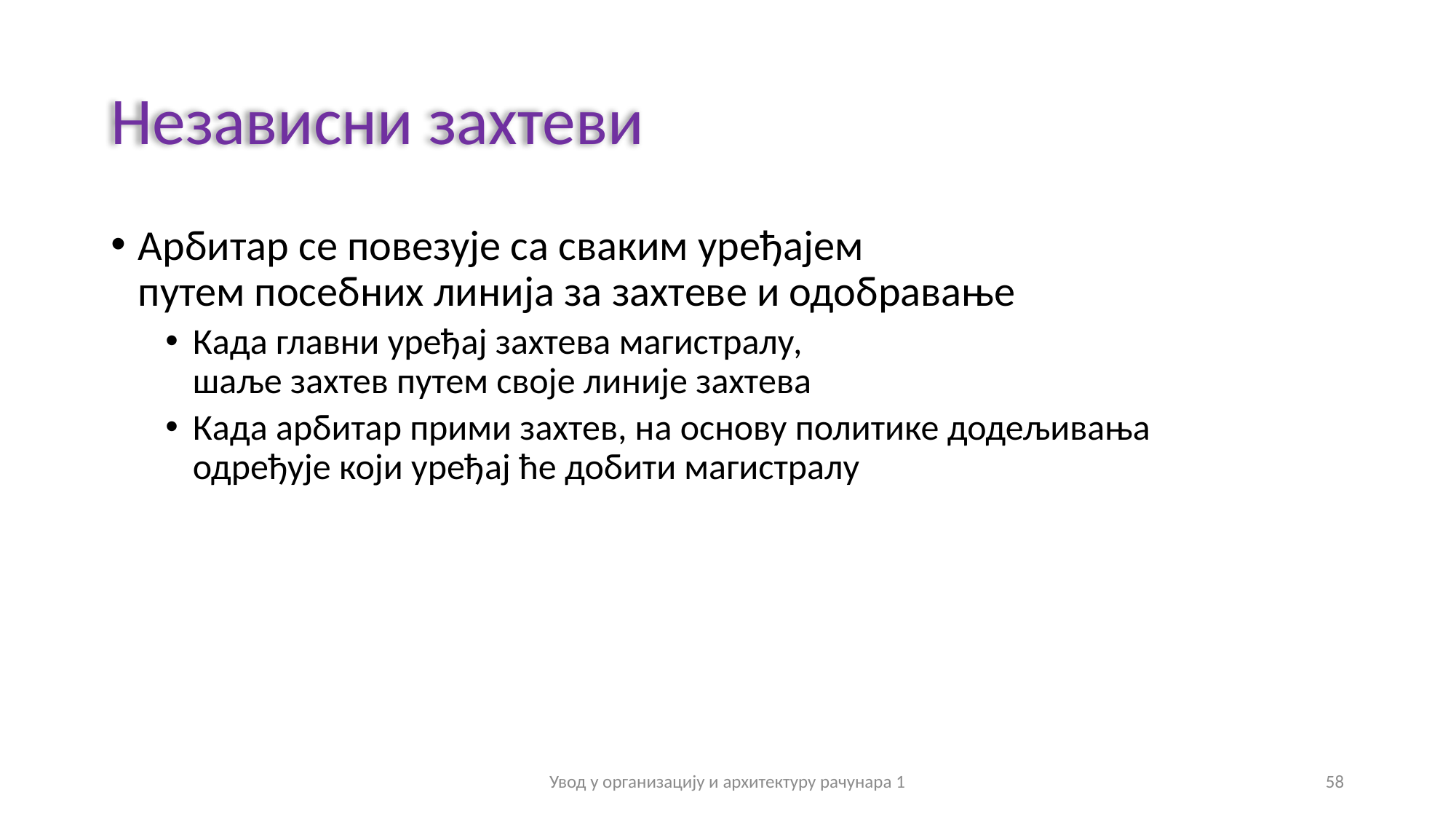

# Независни захтеви
Арбитар се повезује са сваким уређајем
путем посебних линија за захтеве и одобравање
Када главни уређај захтева магистралу,
шаље захтев путем своје линије захтева
Када арбитар прими захтев, на основу политике додељивања
одређује који уређај ће добити магистралу
Увод у организацију и архитектуру рачунара 1
58